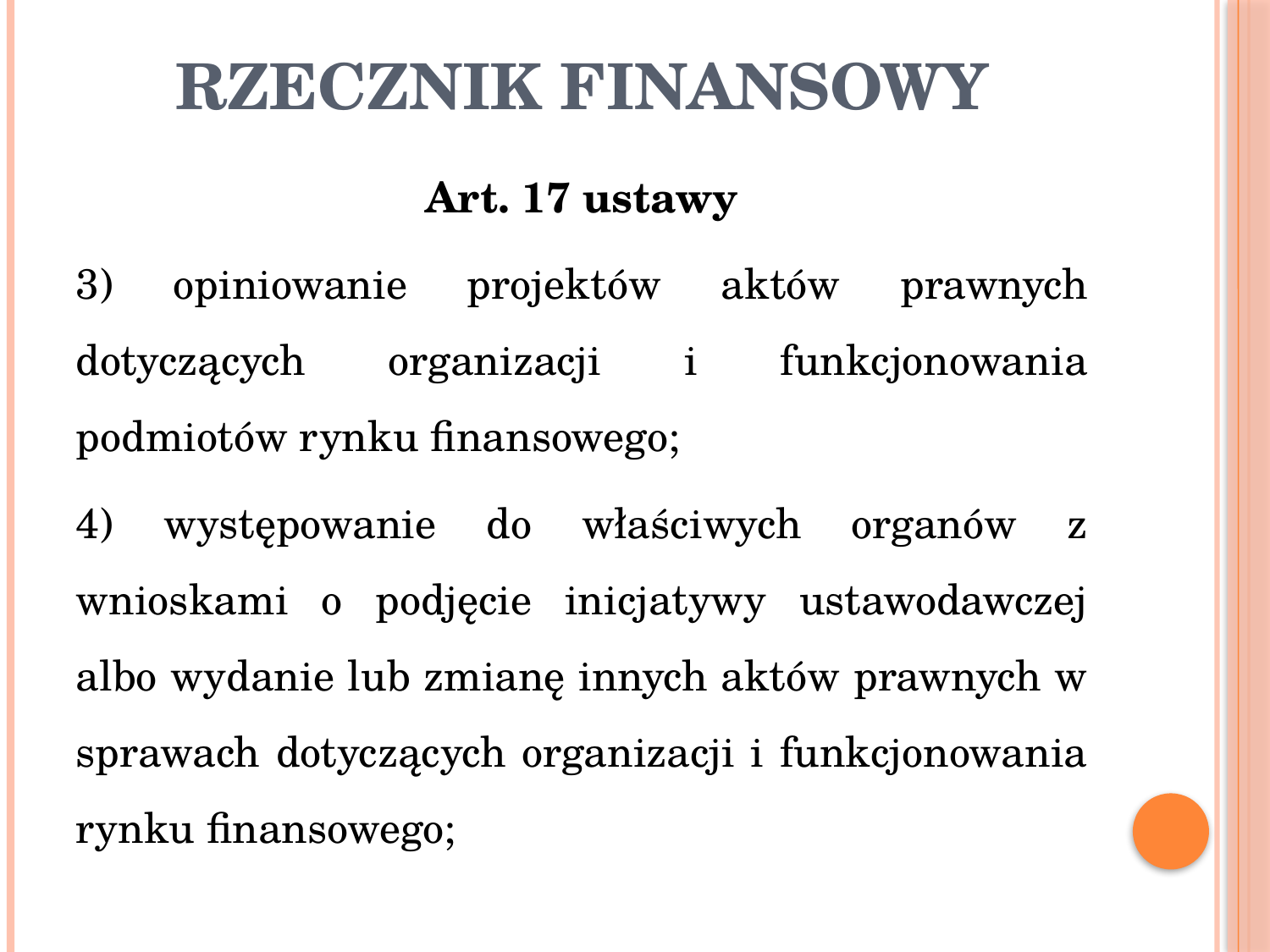

# Rzecznik Finansowy
Art. 17 ustawy
3) opiniowanie projektów aktów prawnych dotyczących organizacji i funkcjonowania podmiotów rynku finansowego;
4) występowanie do właściwych organów z wnioskami o podjęcie inicjatywy ustawodawczej albo wydanie lub zmianę innych aktów prawnych w sprawach dotyczących organizacji i funkcjonowania rynku finansowego;